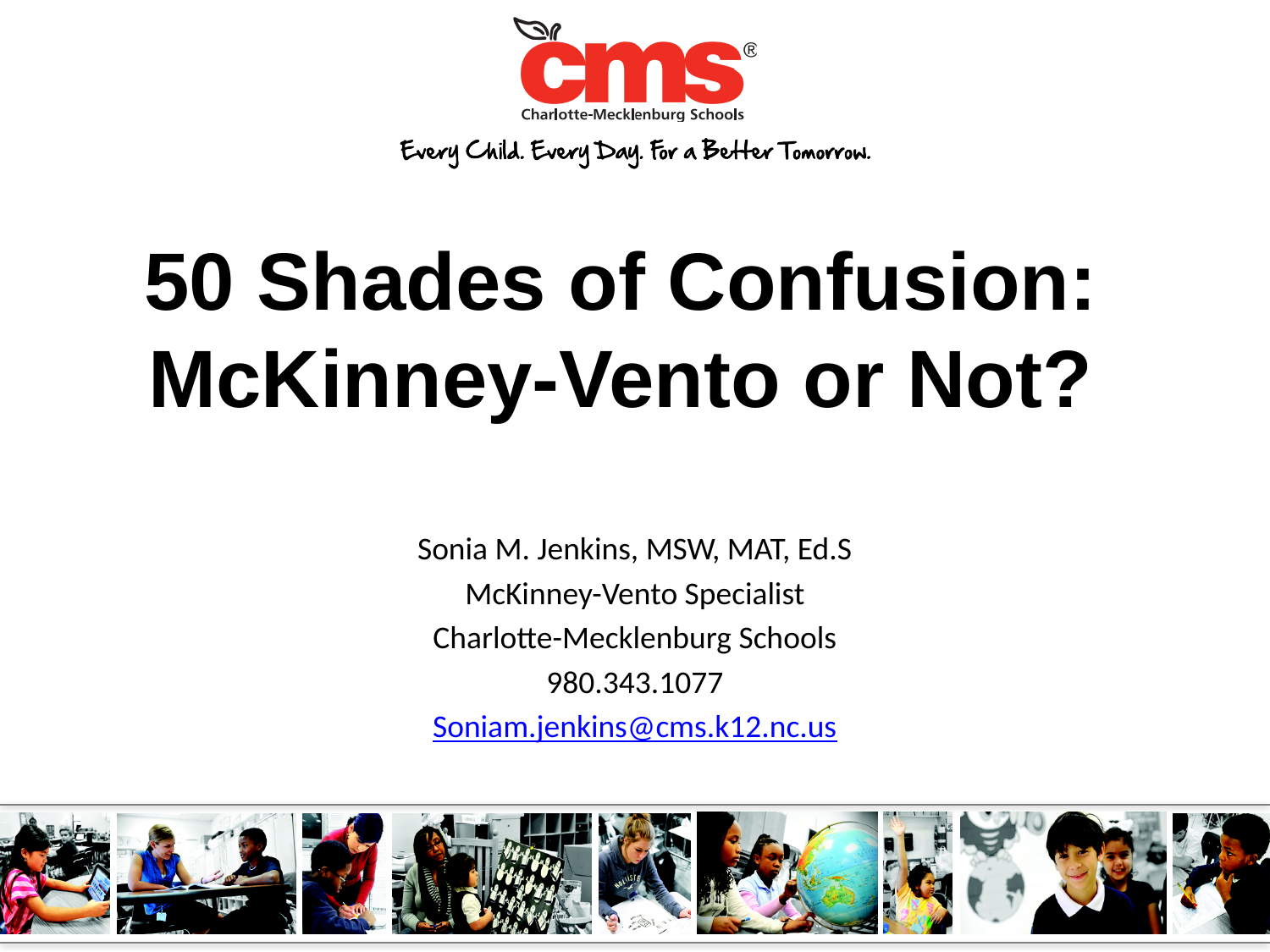

50 Shades of Confusion:
McKinney-Vento or Not?

Sonia M. Jenkins, MSW, MAT, Ed.S
McKinney-Vento Specialist
Charlotte-Mecklenburg Schools
980.343.1077
Soniam.jenkins@cms.k12.nc.us